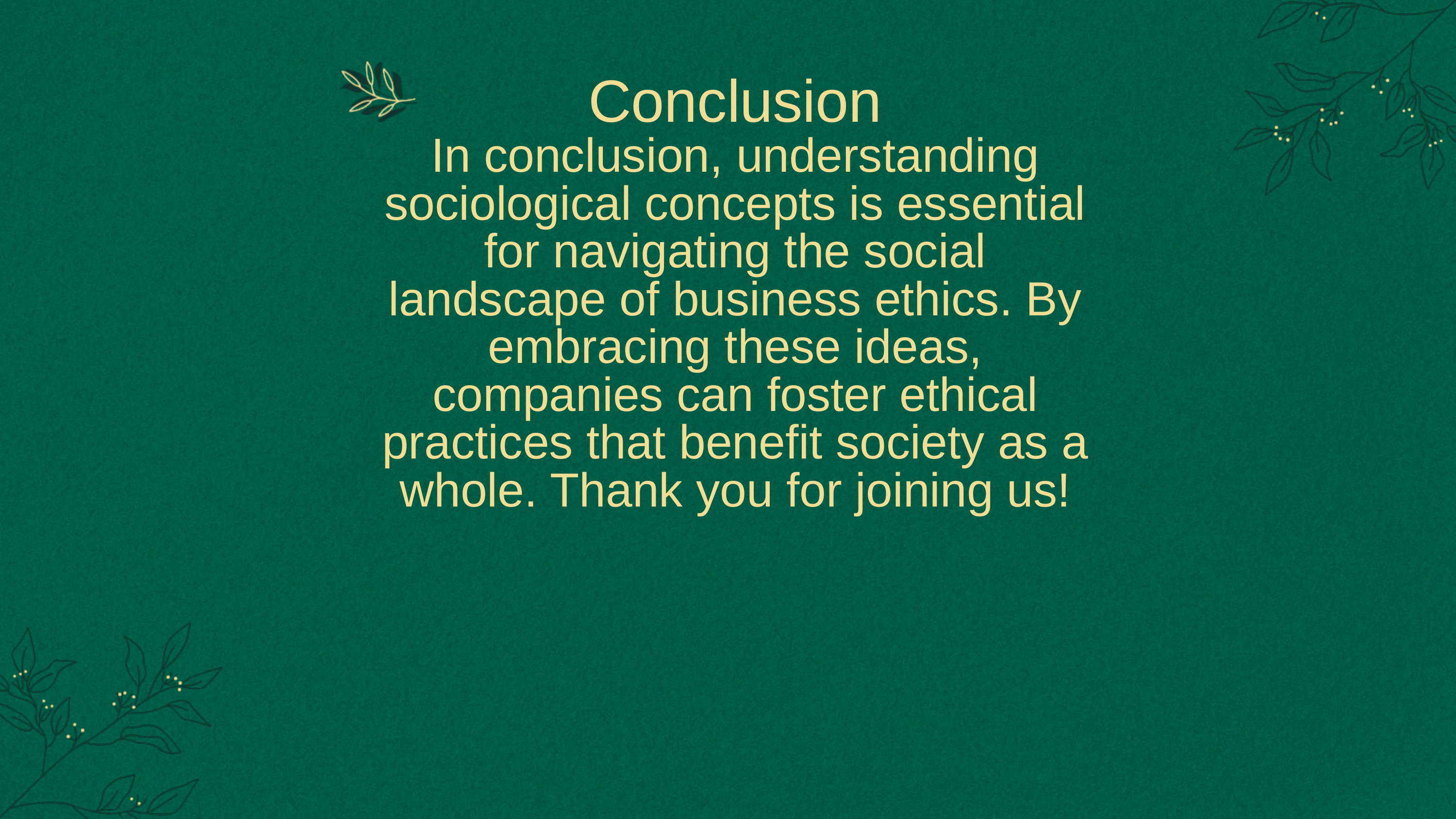

Conclusion
In conclusion, understanding sociological concepts is essential for navigating the social landscape of business ethics. By embracing these ideas, companies can foster ethical practices that beneﬁt society as a whole. Thank you for joining us!